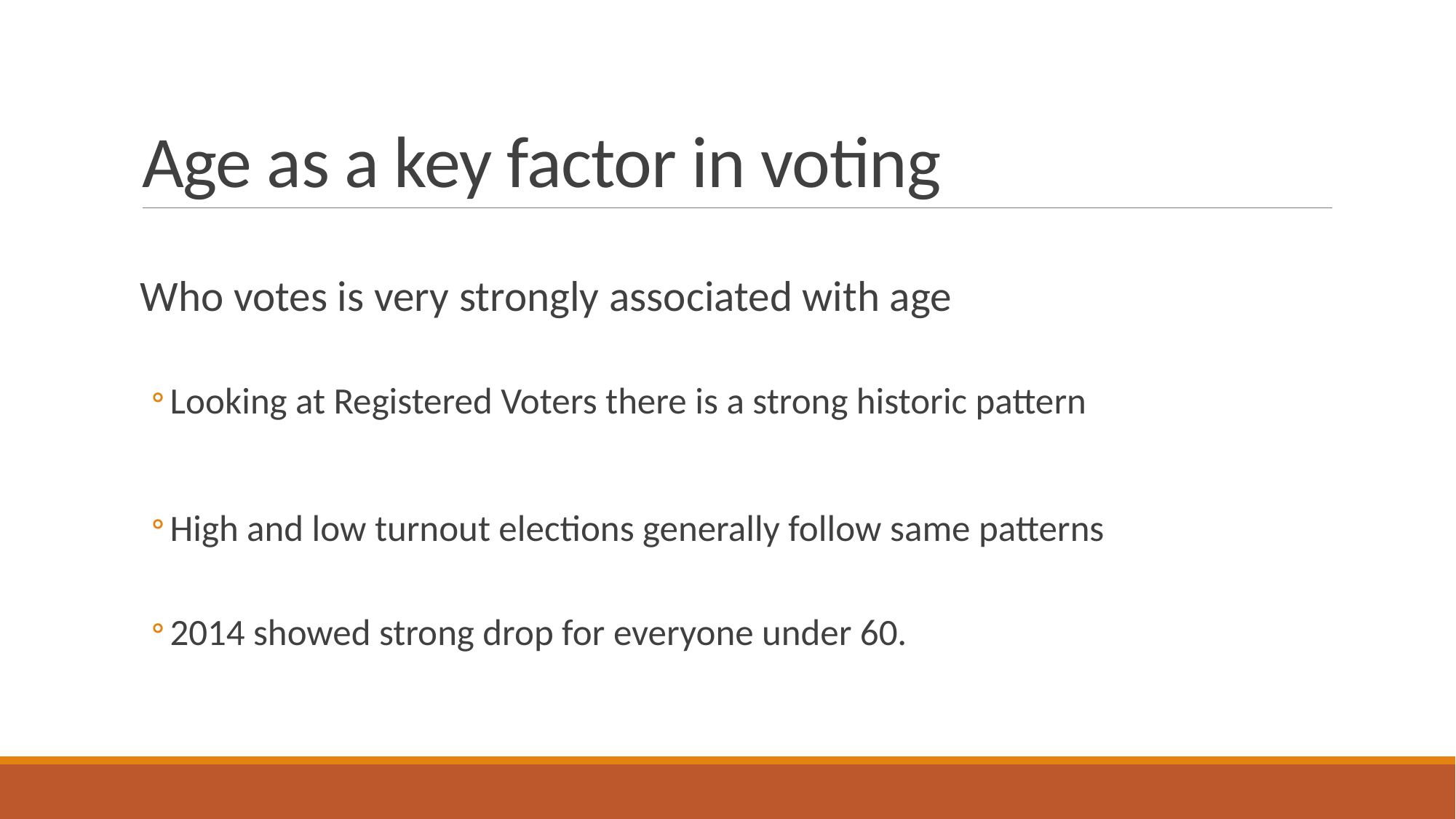

# Age as a key factor in voting

Who votes is very strongly associated with age

Looking at Registered Voters there is a strong historic pattern
High and low turnout elections generally follow same patterns

2014 showed strong drop for everyone under 60.